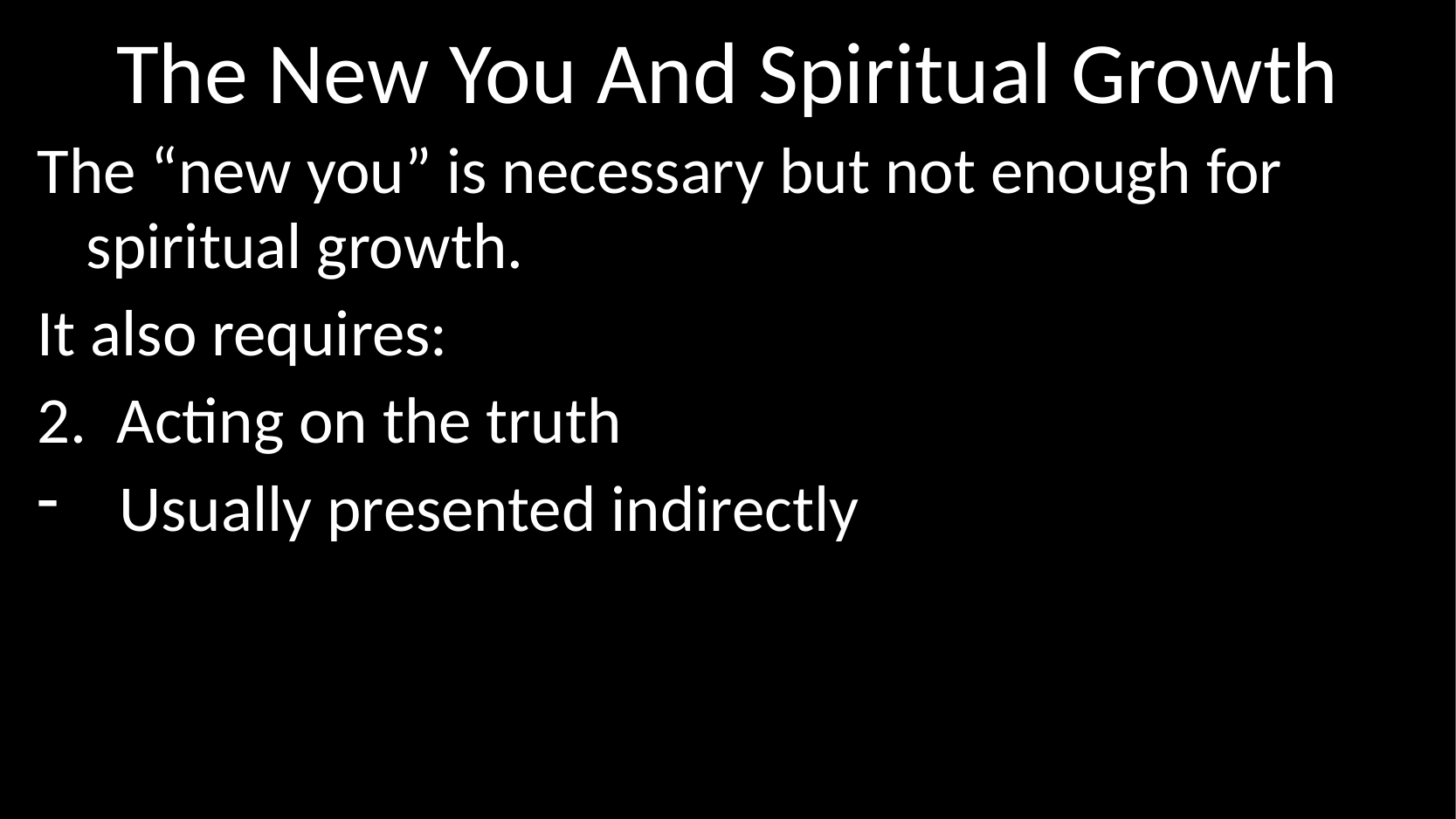

# The New You And Spiritual Growth
The “new you” is necessary but not enough for spiritual growth.
It also requires:
2.  Acting on the truth
Usually presented indirectly